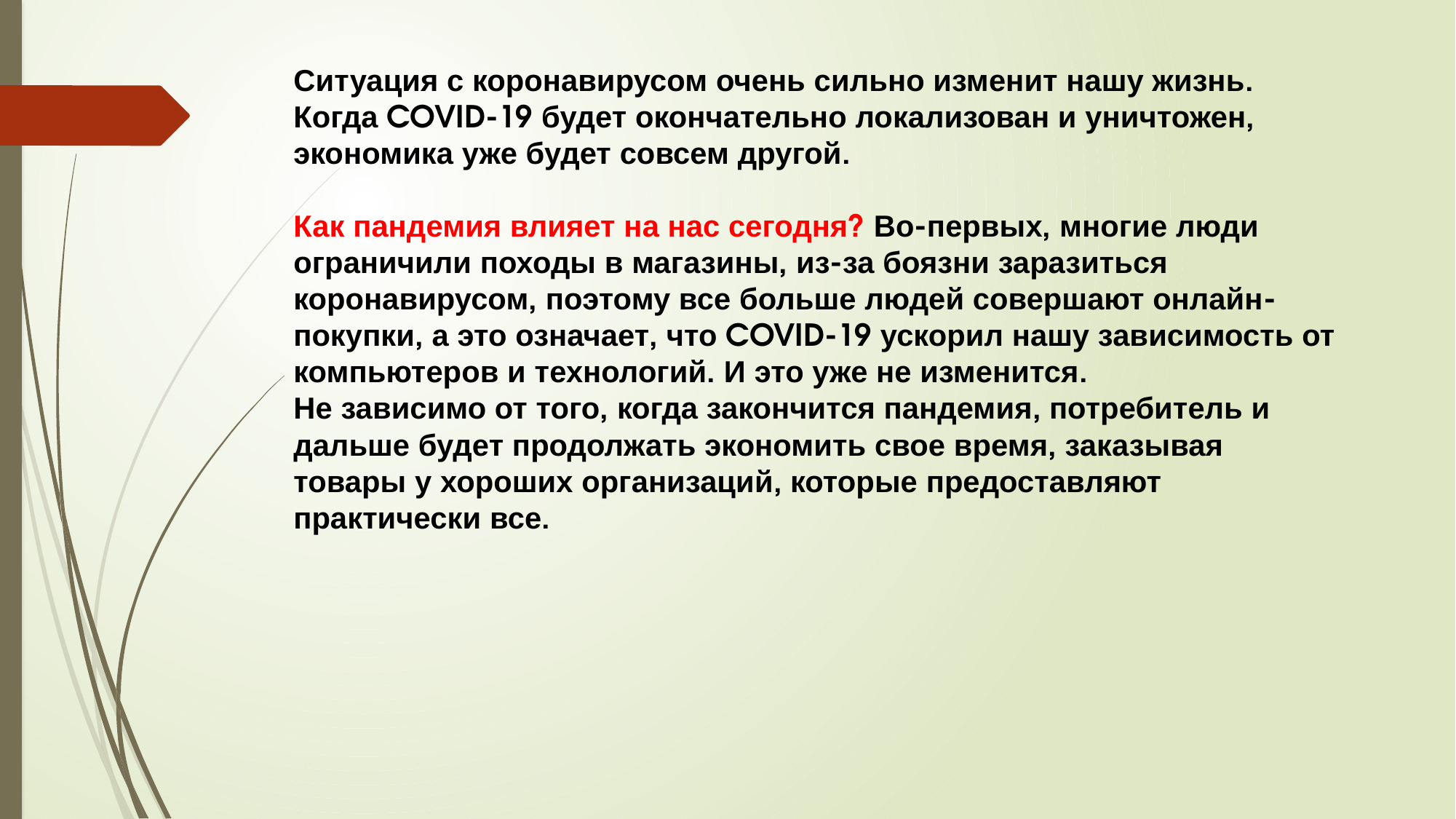

# Ситуация с коронавирусом очень сильно изменит нашу жизнь. Когда COVID-19 будет окончательно локализован и уничтожен, экономика уже будет совсем другой. Как пандемия влияет на нас сегодня? Во-первых, многие люди  ограничили походы в магазины, из-за боязни заразиться коронавирусом, поэтому все больше людей совершают онлайн-покупки, а это означает, что COVID-19 ускорил нашу зависимость от компьютеров и технологий. И это уже не изменится. Не зависимо от того, когда закончится пандемия, потребитель и дальше будет продолжать экономить свое время, заказывая товары у хороших организаций, которые предоставляют практически все.